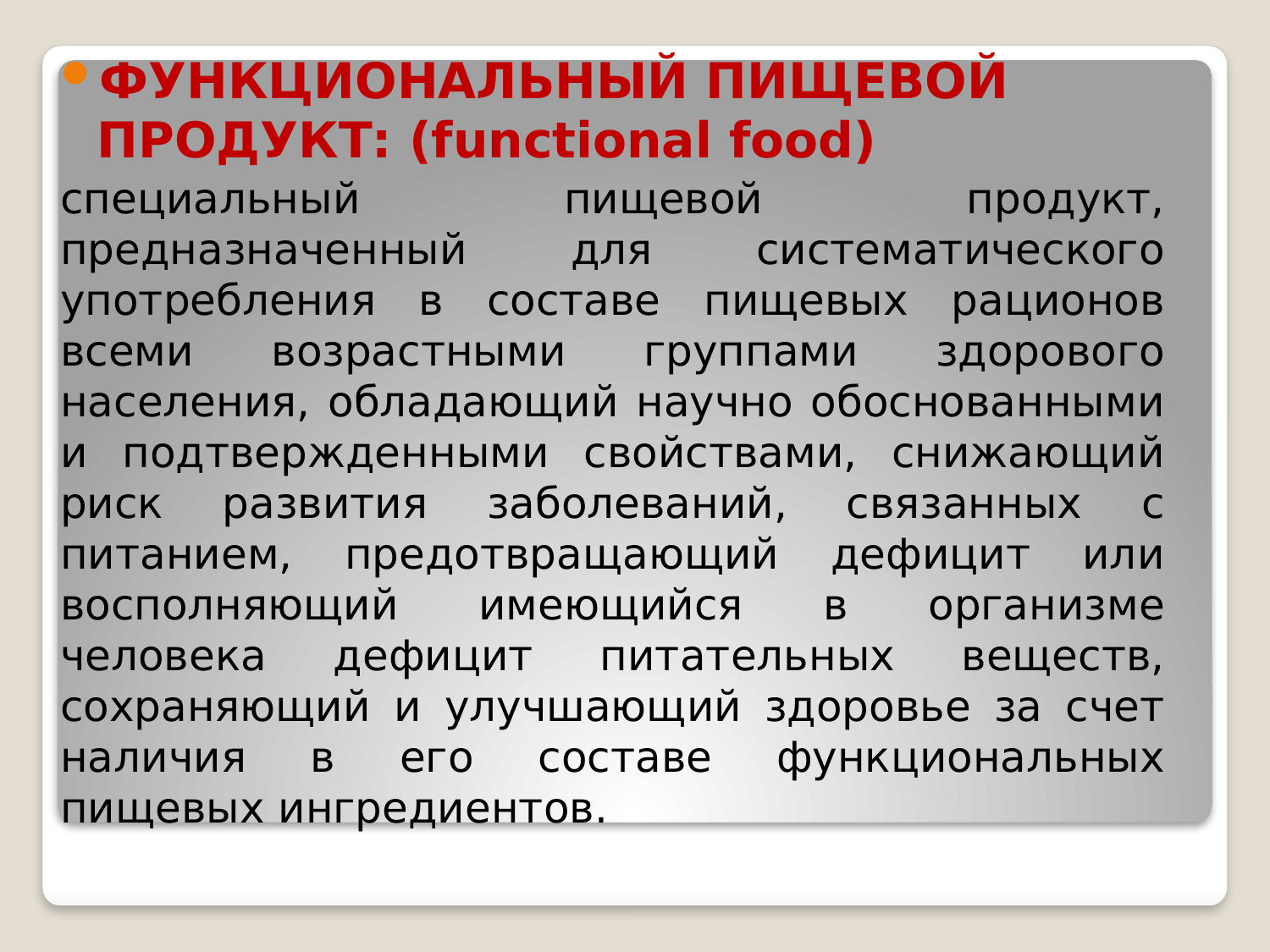

ФУНКЦИОНАЛЬНЫЙ ПИЩЕВОЙ ПРОДУКТ: (functional food)
специальный пищевой продукт, предназначенный для систематического употребления в составе пищевых рационов всеми возрастными группами здорового населения, обладающий научно обоснованными и подтвержденными свойствами, снижающий риск развития заболеваний, связанных с питанием, предотвращающий дефицит или восполняющий имеющийся в организме человека дефицит питательных веществ, сохраняющий и улучшающий здоровье за счет наличия в его составе функциональных пищевых ингредиентов.